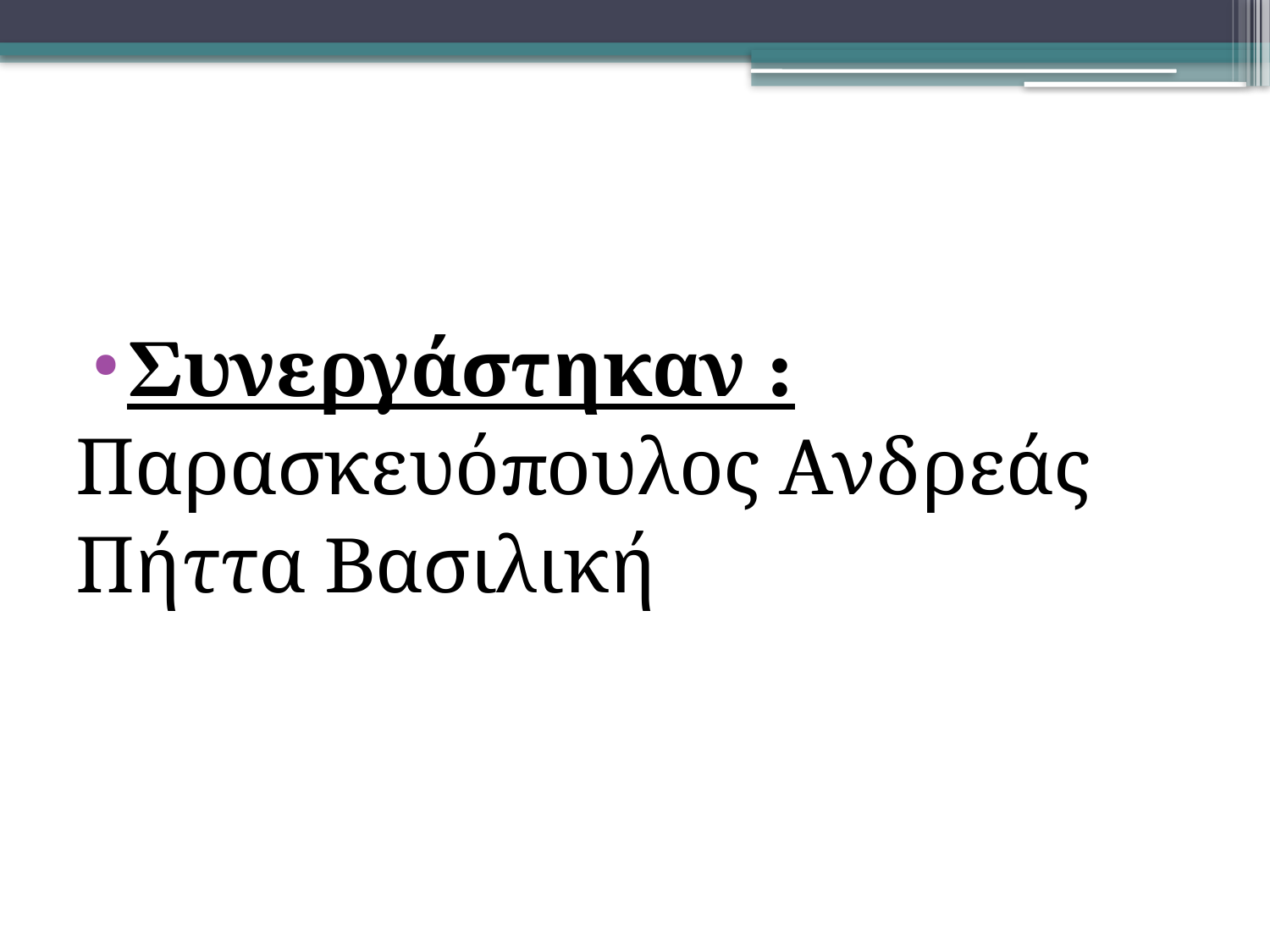

#
Συνεργάστηκαν :
Παρασκευόπουλος Ανδρεάς
Πήττα Βασιλική